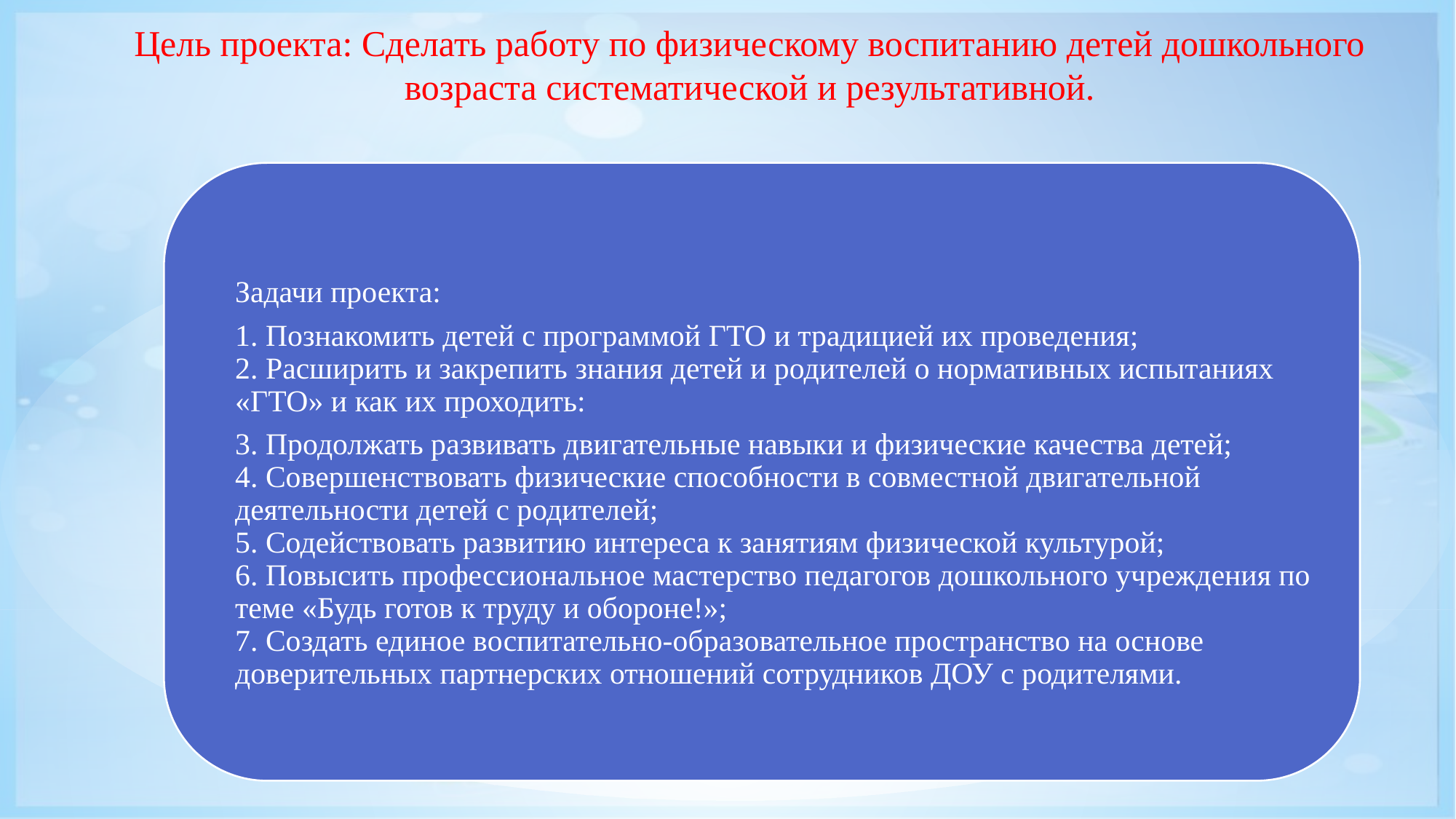

# Цель проекта: Сделать работу по физическому воспитанию детей дошкольного возраста систематической и результативной.

Задачи проекта:
1. Познакомить детей с программой ГТО и традицией их проведения;
2. Расширить и закрепить знания детей и родителей о нормативных испытаниях «ГТО» и как их проходить:
3. Продолжать развивать двигательные навыки и физические качества детей;
4. Совершенствовать физические способности в совместной двигательной деятельности детей с родителей;
5. Содействовать развитию интереса к занятиям физической культурой;
6. Повысить профессиональное мастерство педагогов дошкольного учреждения по теме «Будь готов к труду и обороне!»;
7. Создать единое воспитательно-образовательное пространство на основе доверительных партнерских отношений сотрудников ДОУ с родителями.